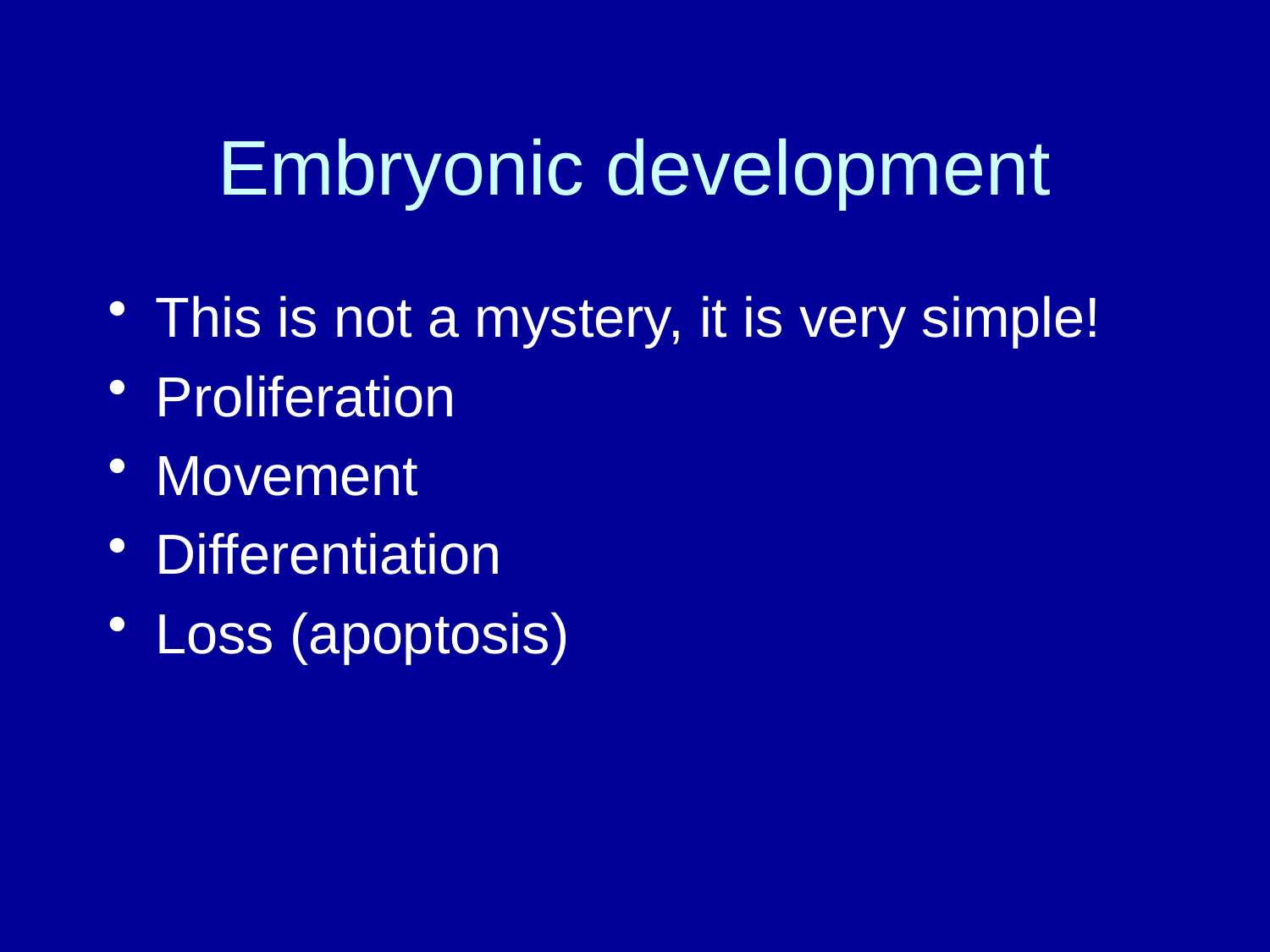

Embryonic development
This is not a mystery, it is very simple!
Proliferation
Movement
Differentiation
Loss (apoptosis)